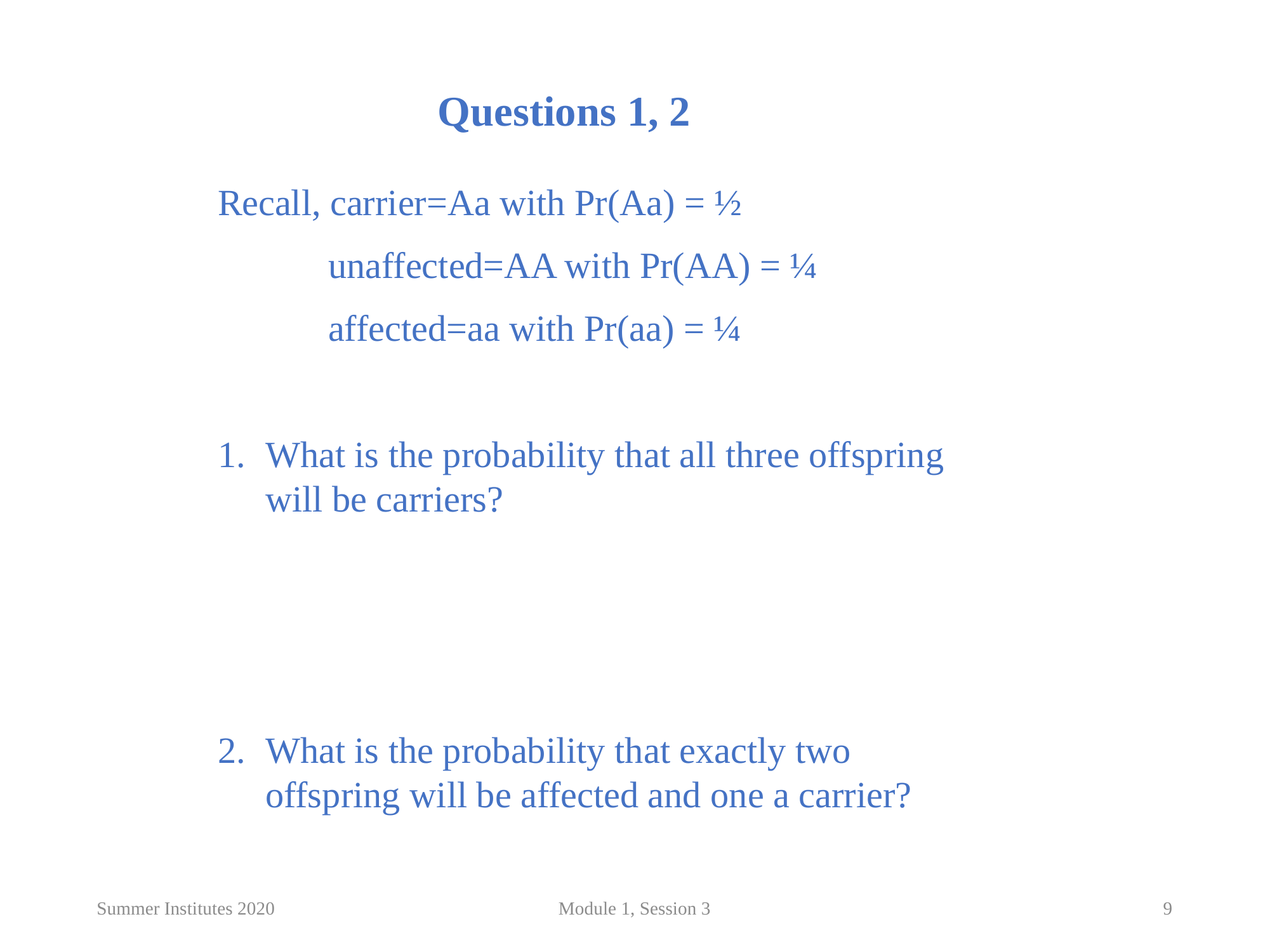

Questions 1, 2
Recall, carrier=Aa with Pr(Aa) = ½
            unaffected=AA with Pr(AA) = ¼
            affected=aa with Pr(aa) = ¼

What is the probability that all three offspring will be carriers?

What is the probability that exactly two offspring will be affected and one a carrier?

Summer Institutes 2020
Module 1, Session 3
9